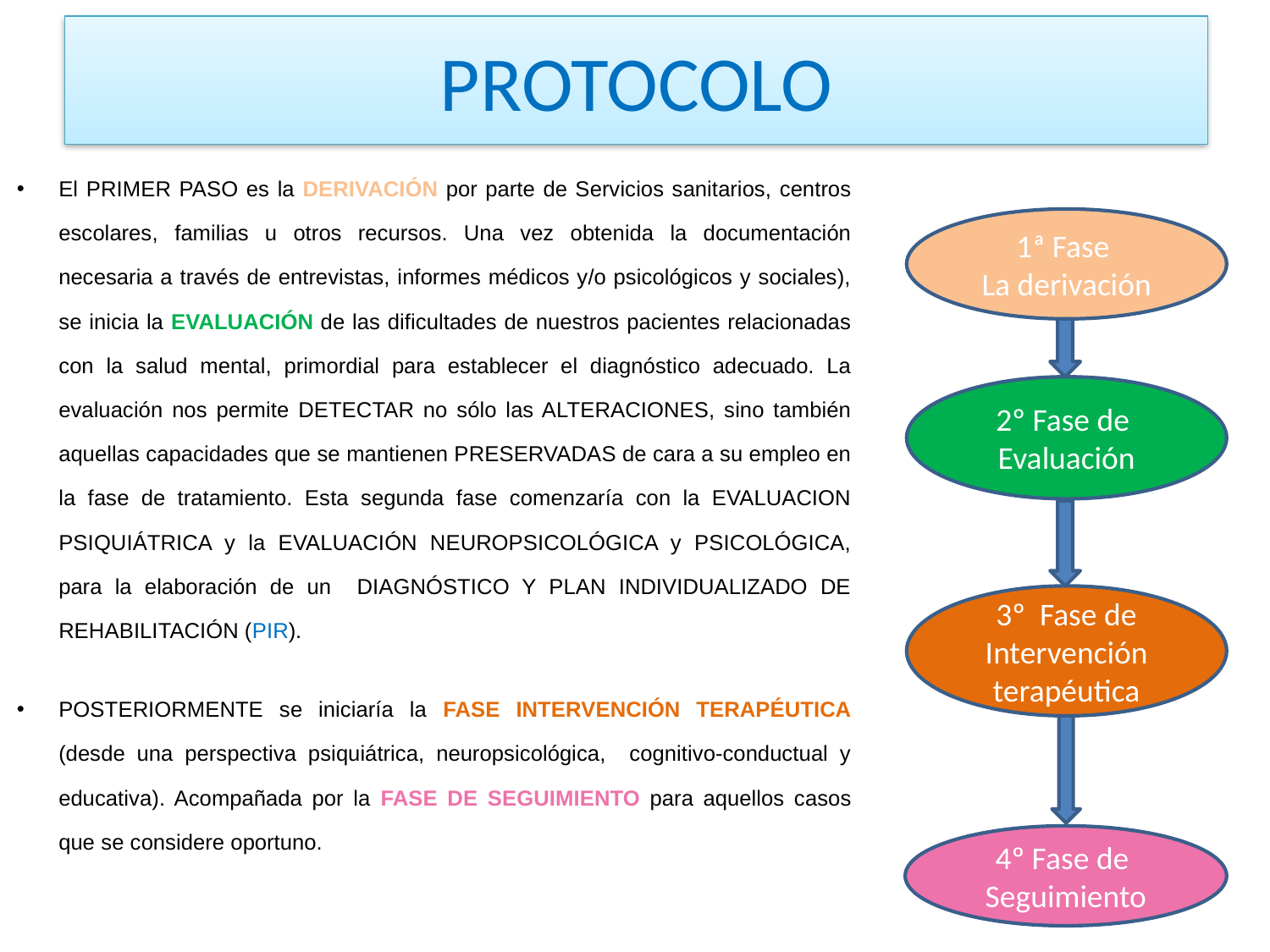

# PROTOCOLO
El PRIMER PASO es la DERIVACIÓN por parte de Servicios sanitarios, centros escolares, familias u otros recursos. Una vez obtenida la documentación necesaria a través de entrevistas, informes médicos y/o psicológicos y sociales), se inicia la EVALUACIÓN de las dificultades de nuestros pacientes relacionadas con la salud mental, primordial para establecer el diagnóstico adecuado. La evaluación nos permite DETECTAR no sólo las ALTERACIONES, sino también aquellas capacidades que se mantienen PRESERVADAS de cara a su empleo en la fase de tratamiento. Esta segunda fase comenzaría con la EVALUACION PSIQUIÁTRICA y la EVALUACIÓN NEUROPSICOLÓGICA y PSICOLÓGICA, para la elaboración de un  DIAGNÓSTICO Y PLAN INDIVIDUALIZADO DE REHABILITACIÓN (PIR).

POSTERIORMENTE se iniciaría la FASE INTERVENCIÓN TERAPÉUTICA (desde una perspectiva psiquiátrica, neuropsicológica,  cognitivo-conductual y educativa). Acompañada por la FASE DE SEGUIMIENTO para aquellos casos que se considere oportuno.

1ª Fase
La derivación

2º Fase de  Evaluación

3º  Fase de Intervención terapéutica

4º Fase de  Seguimiento